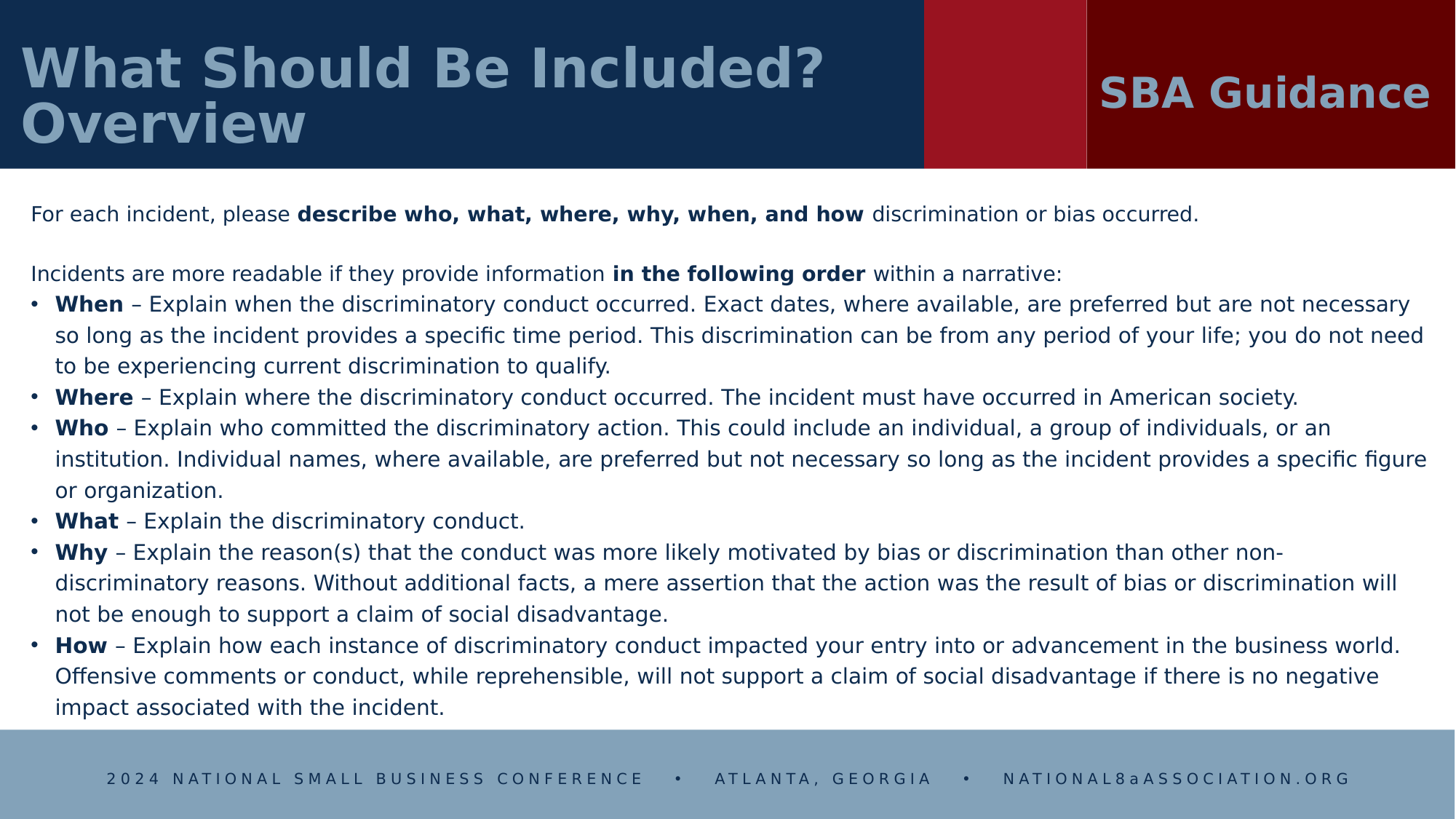

SBA Guidance

# What Should Be Included? Overview
For each incident, please describe who, what, where, why, when, and how discrimination or bias occurred.

Incidents are more readable if they provide information in the following order within a narrative:
When – Explain when the discriminatory conduct occurred. Exact dates, where available, are preferred but are not necessary so long as the incident provides a specific time period. This discrimination can be from any period of your life; you do not need to be experiencing current discrimination to qualify.
Where – Explain where the discriminatory conduct occurred. The incident must have occurred in American society.
Who – Explain who committed the discriminatory action. This could include an individual, a group of individuals, or an institution. Individual names, where available, are preferred but not necessary so long as the incident provides a specific figure or organization.
What – Explain the discriminatory conduct.
Why – Explain the reason(s) that the conduct was more likely motivated by bias or discrimination than other non-discriminatory reasons. Without additional facts, a mere assertion that the action was the result of bias or discrimination will not be enough to support a claim of social disadvantage.
How – Explain how each instance of discriminatory conduct impacted your entry into or advancement in the business world. Offensive comments or conduct, while reprehensible, will not support a claim of social disadvantage if there is no negative impact associated with the incident.